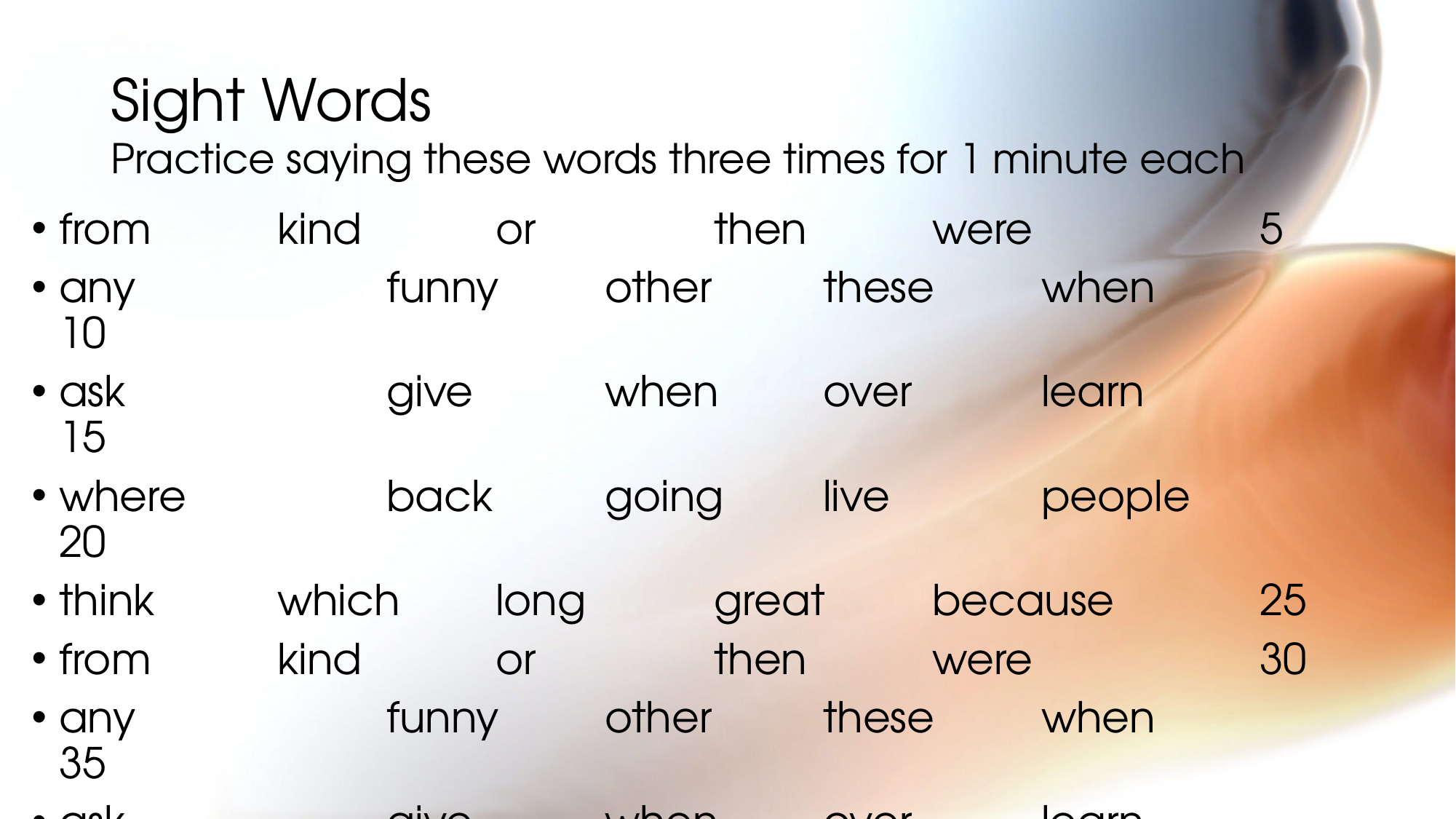

# Sight Words Practice saying these words three times for 1 minute each
from		kind		or		then		were			5
any			funny	other		these	when		10
ask			give		when	over		learn			15
where		back		going	live		people		20
think		which	long		great	because		25
from		kind		or		then		were			30
any			funny	other		these	when		35
ask			give		when	over		learn			40
where		back		going	live		people		45
think		which	long		great	because		50